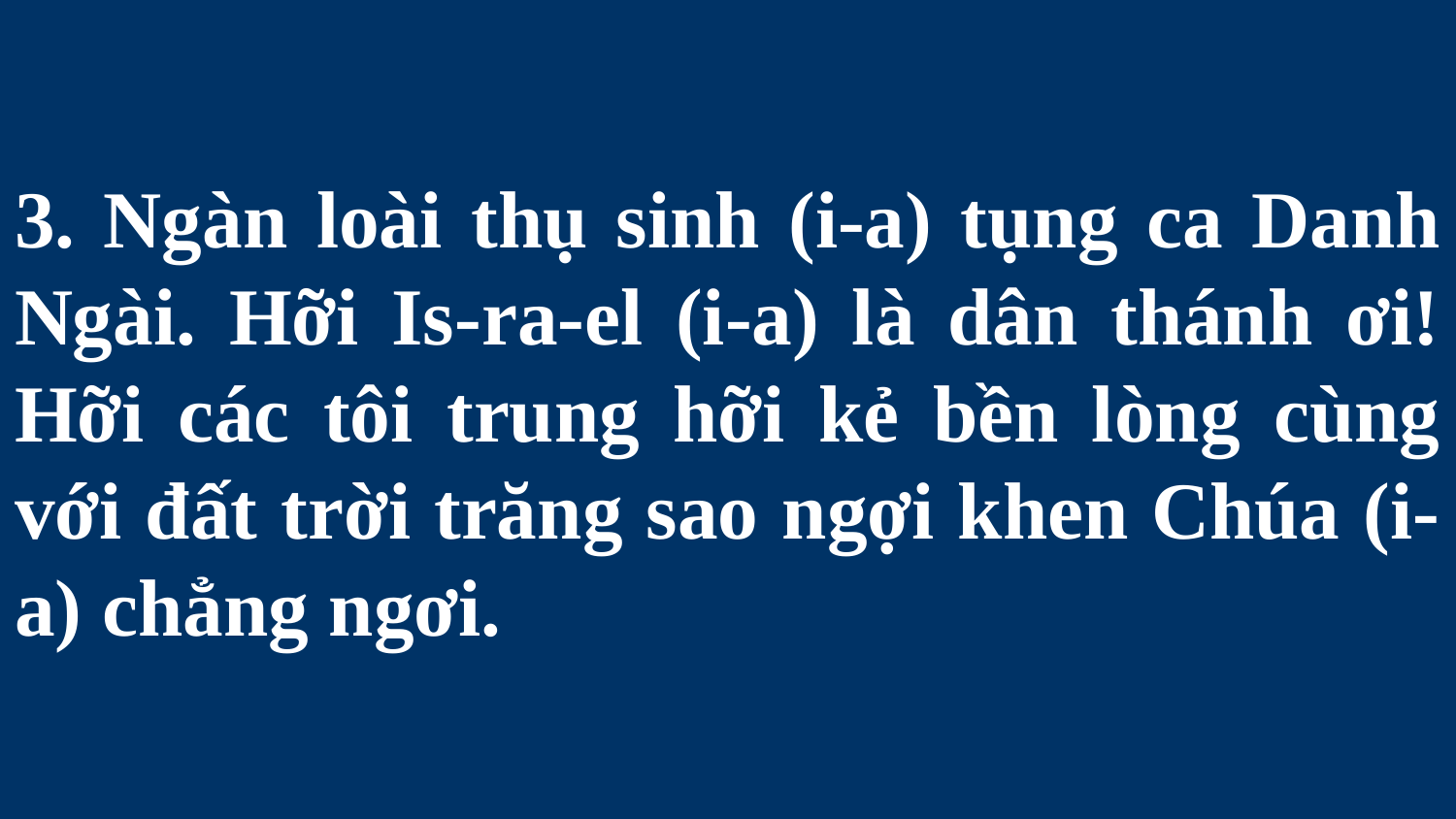

# 3. Ngàn loài thụ sinh (i-a) tụng ca Danh Ngài. Hỡi Is-ra-el (i-a) là dân thánh ơi! Hỡi các tôi trung hỡi kẻ bền lòng cùng với đất trời trăng sao ngợi khen Chúa (i-a) chẳng ngơi.